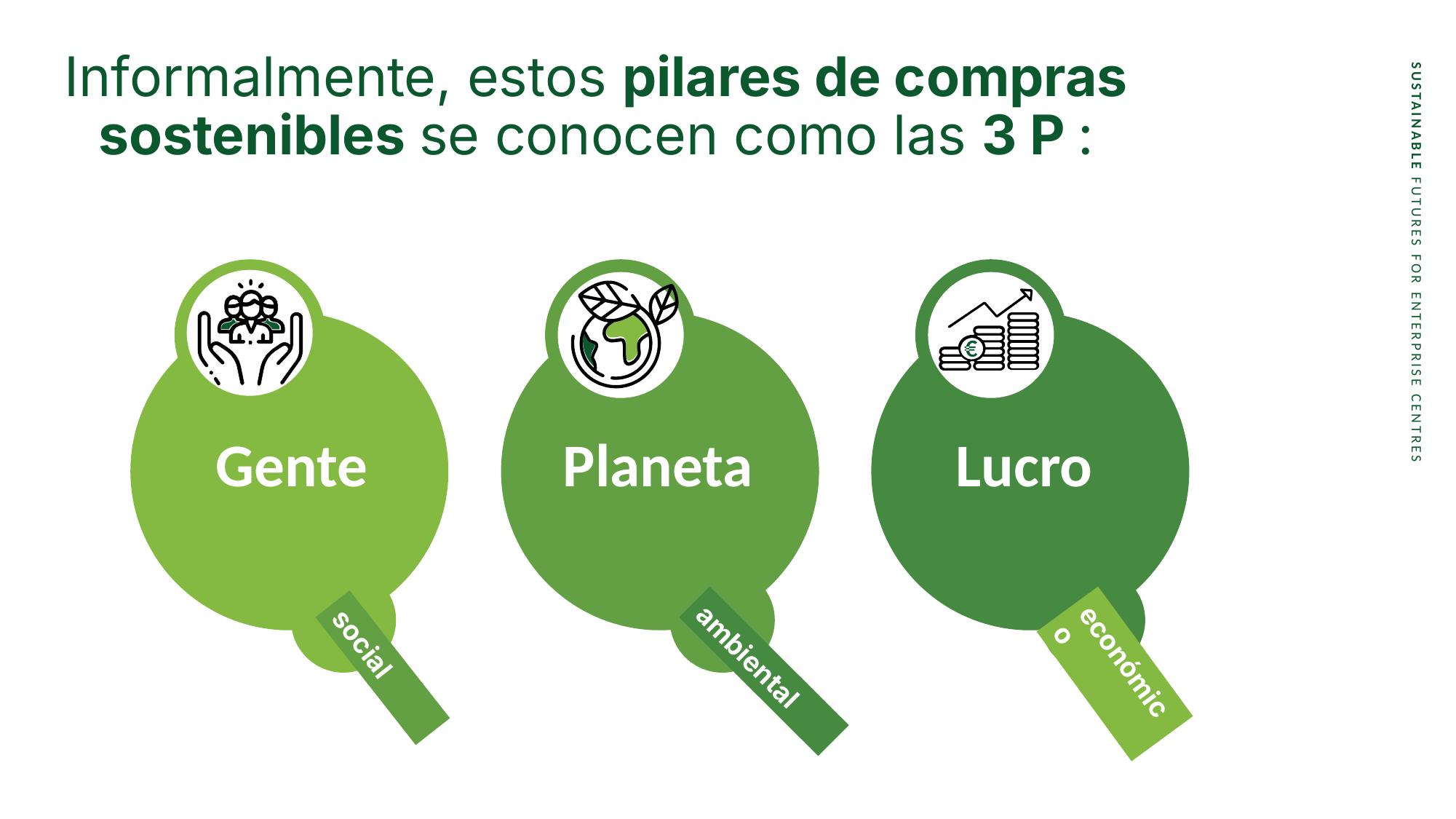

Informalmente, estos pilares de compras sostenibles se conocen como las 3 P :

Lucro
Gente
Planeta
económico
social
ambiental